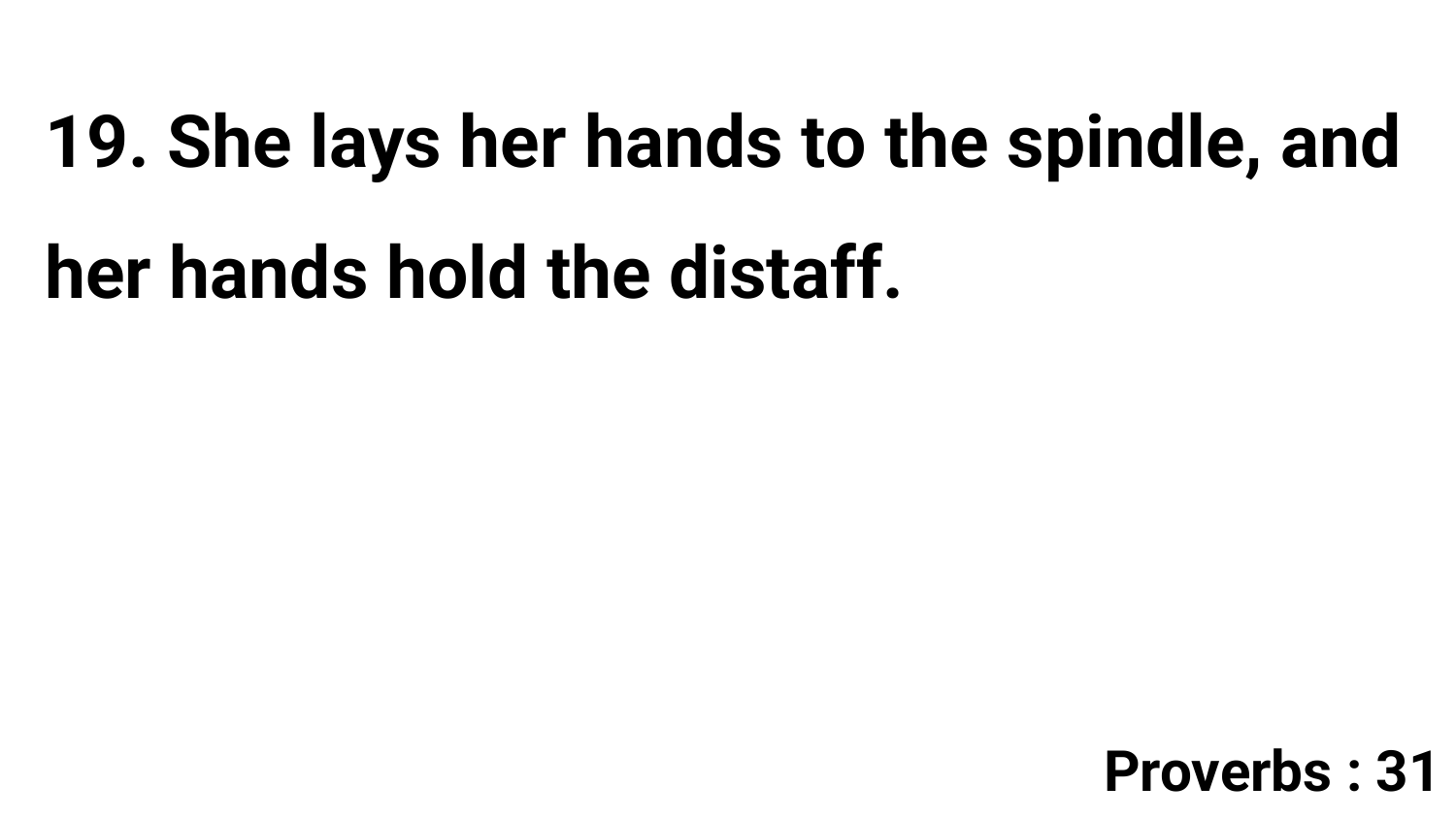

19. She lays her hands to the spindle, and her hands hold the distaff.
Proverbs : 31